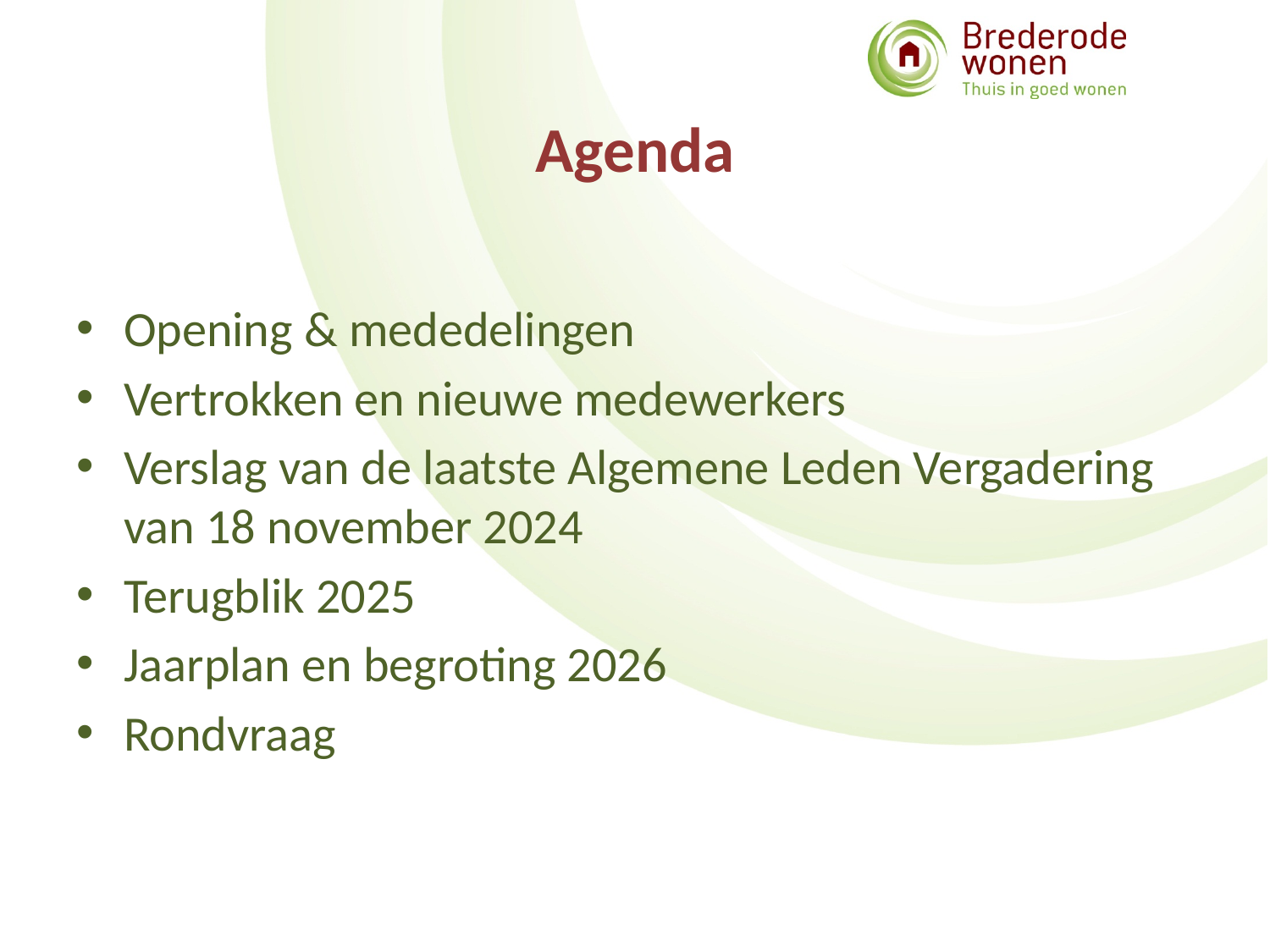

# Agenda

Opening & mededelingen
Vertrokken en nieuwe medewerkers
Verslag van de laatste Algemene Leden Vergadering van 18 november 2024
Terugblik 2025
Jaarplan en begroting 2026
Rondvraag